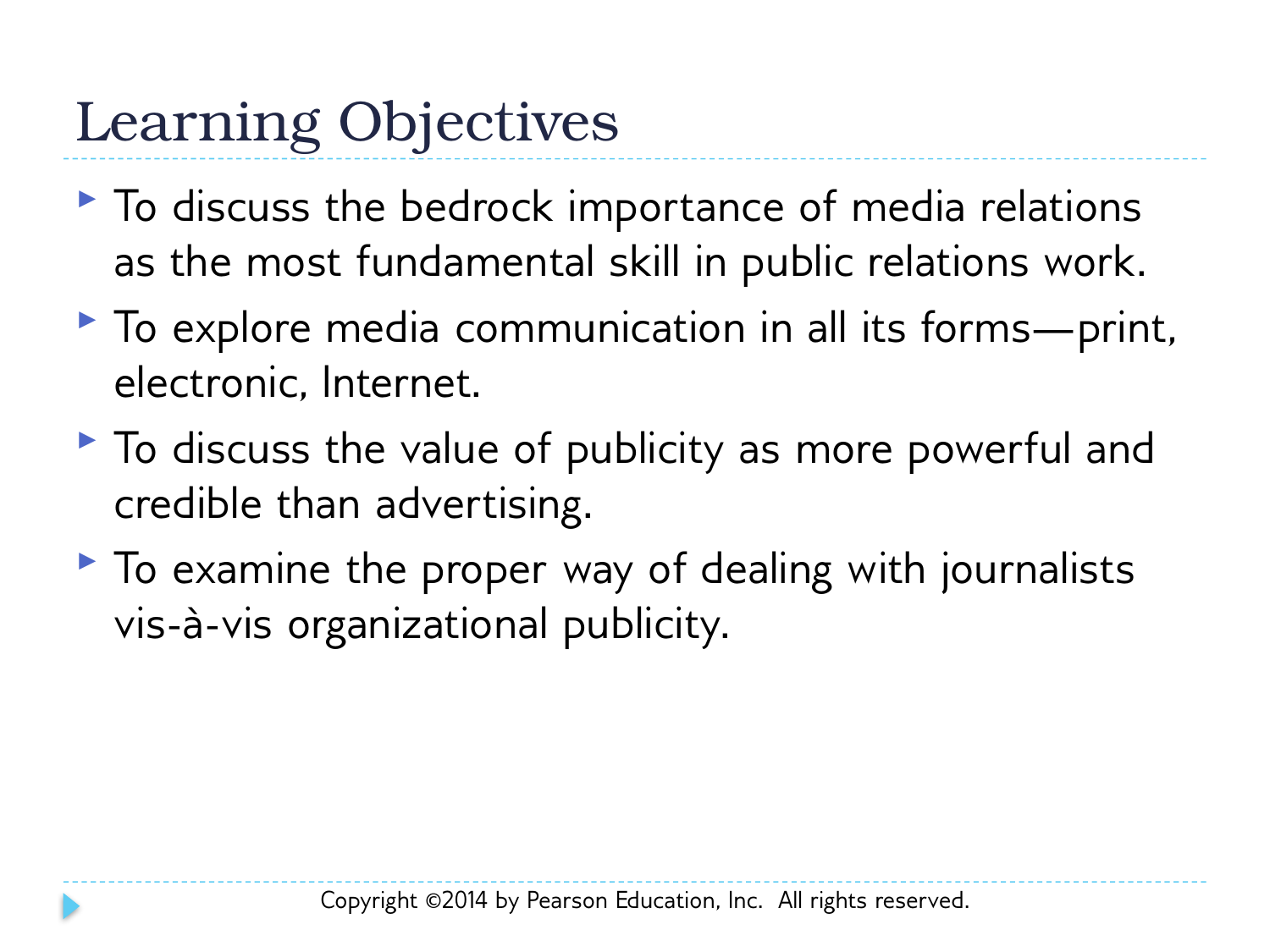

# Learning Objectives
To discuss the bedrock importance of media relations as the most fundamental skill in public relations work.
To explore media communication in all its forms—print, electronic, Internet.
To discuss the value of publicity as more powerful and credible than advertising.
To examine the proper way of dealing with journalists vis-à-vis organizational publicity.
Copyright ©2014 by Pearson Education, Inc.  All rights reserved.